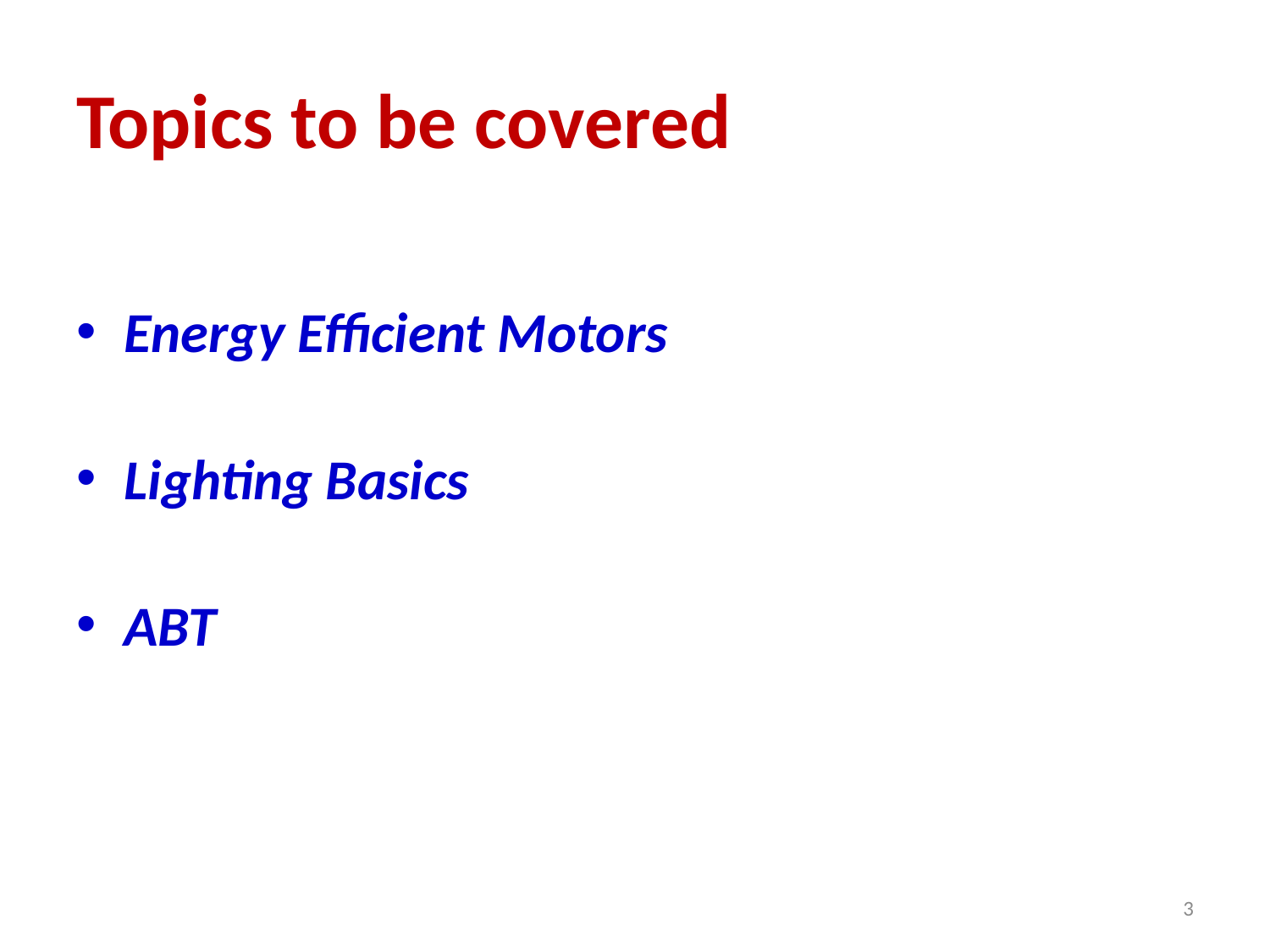

# Topics to be covered
Energy Efficient Motors
Lighting Basics
ABT
3